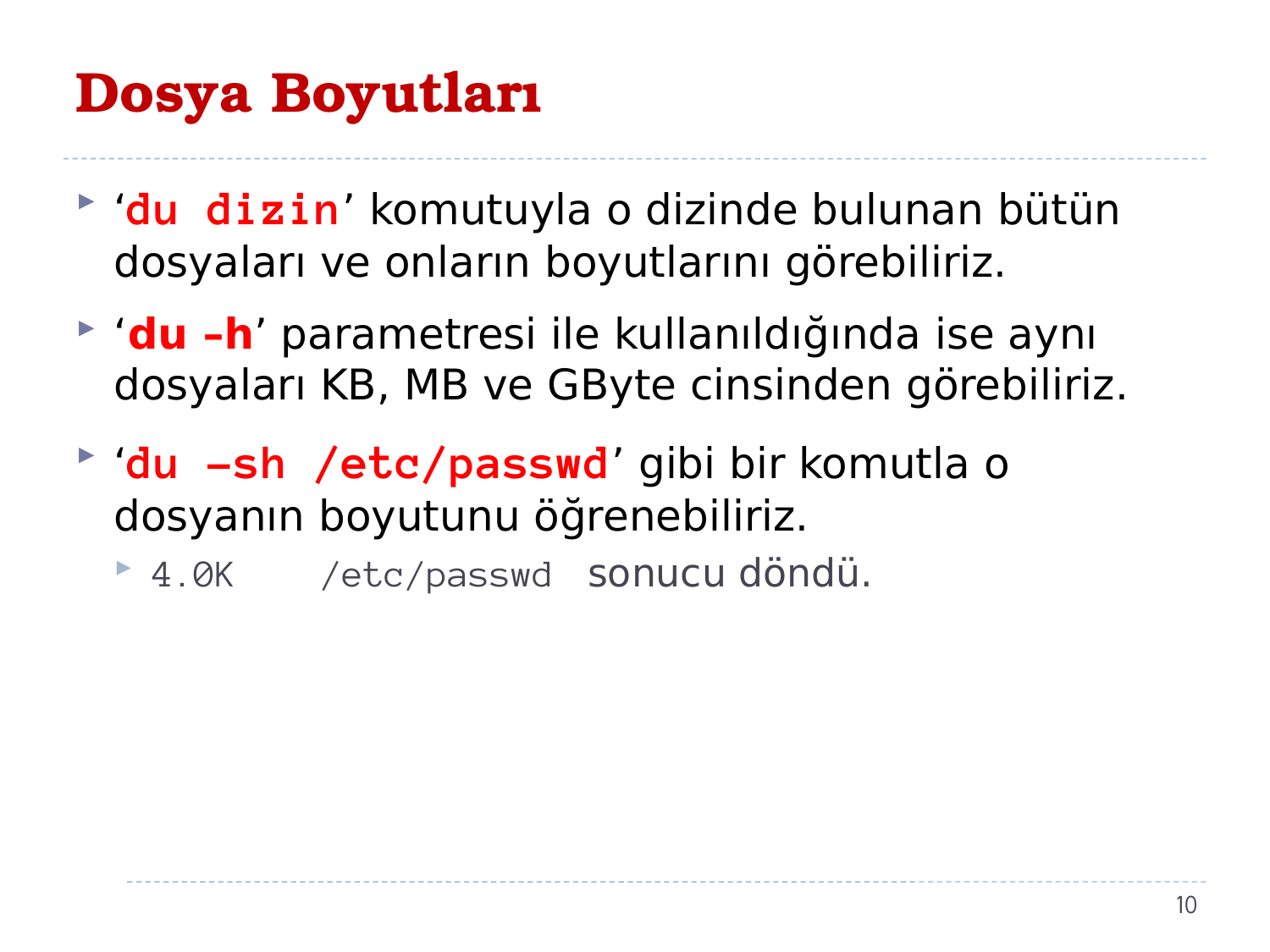

# Dosya Boyutları
‘du dizin’ komutuyla o dizinde bulunan bütün dosyaları ve onların boyutlarını görebiliriz.
‘du –h’ parametresi ile kullanıldığında ise aynı dosyaları KB, MB ve GByte cinsinden görebiliriz.
‘du –sh /etc/passwd’ gibi bir komutla o dosyanın boyutunu öğrenebiliriz.
4.0K    /etc/passwd  sonucu döndü.
10